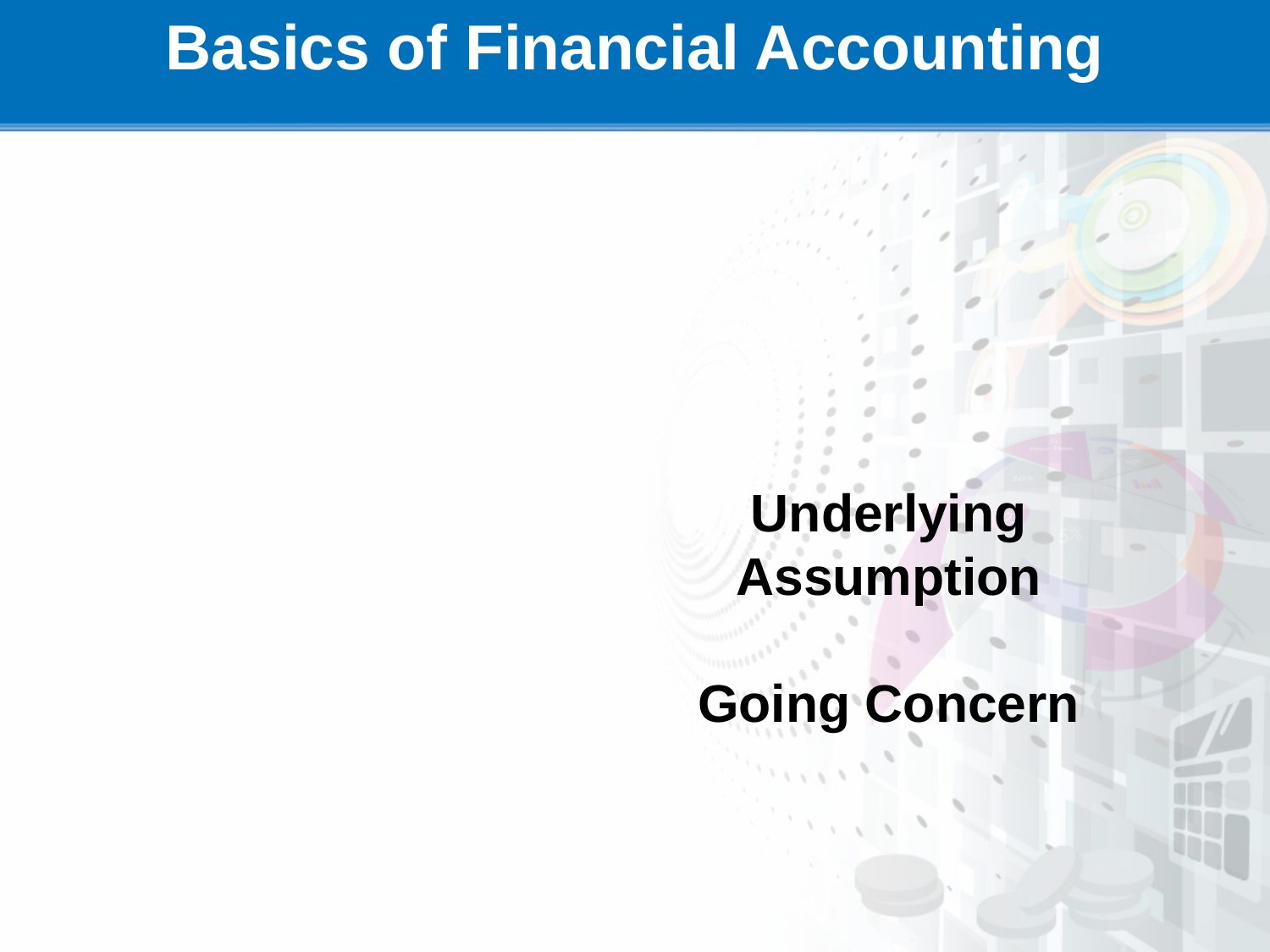

Basics of Financial Accounting
# Underlying Assumption Going Concern